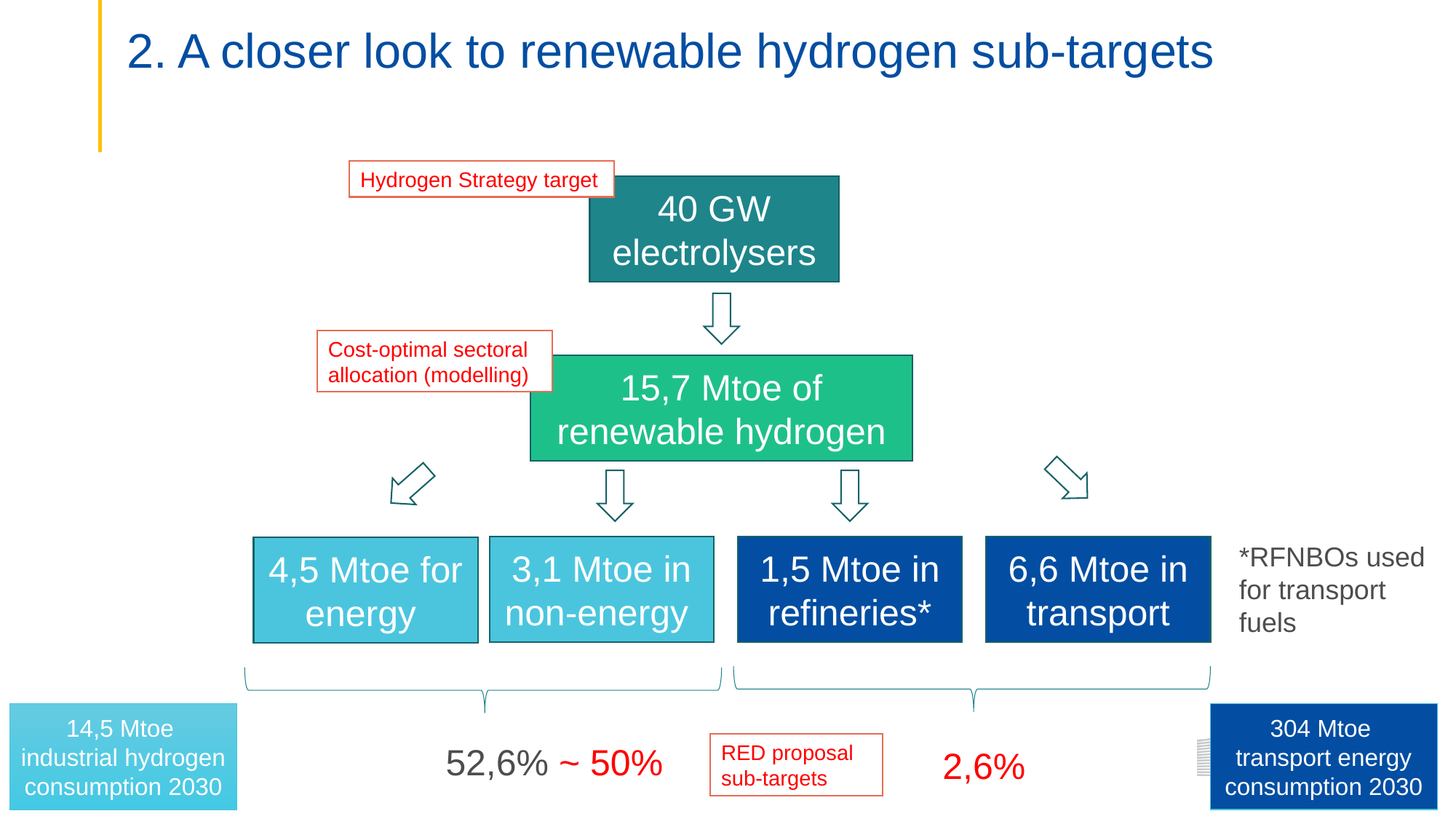

# 2. A closer look to renewable hydrogen sub-targets
Hydrogen Strategy target
40 GW electrolysers

Cost-optimal sectoral allocation (modelling)
15,7 Mtoe of renewable hydrogen

*RFNBOs used for transport fuels
3,1 Mtoe in non-energy
1,5 Mtoe in refineries*
6,6 Mtoe in transport
4,5 Mtoe for energy
14,5 Mtoe
industrial hydrogen consumption 2030
304 Mtoe
transport energy consumption 2030
52,6% ~ 50%
RED proposal sub-targets
2,6%